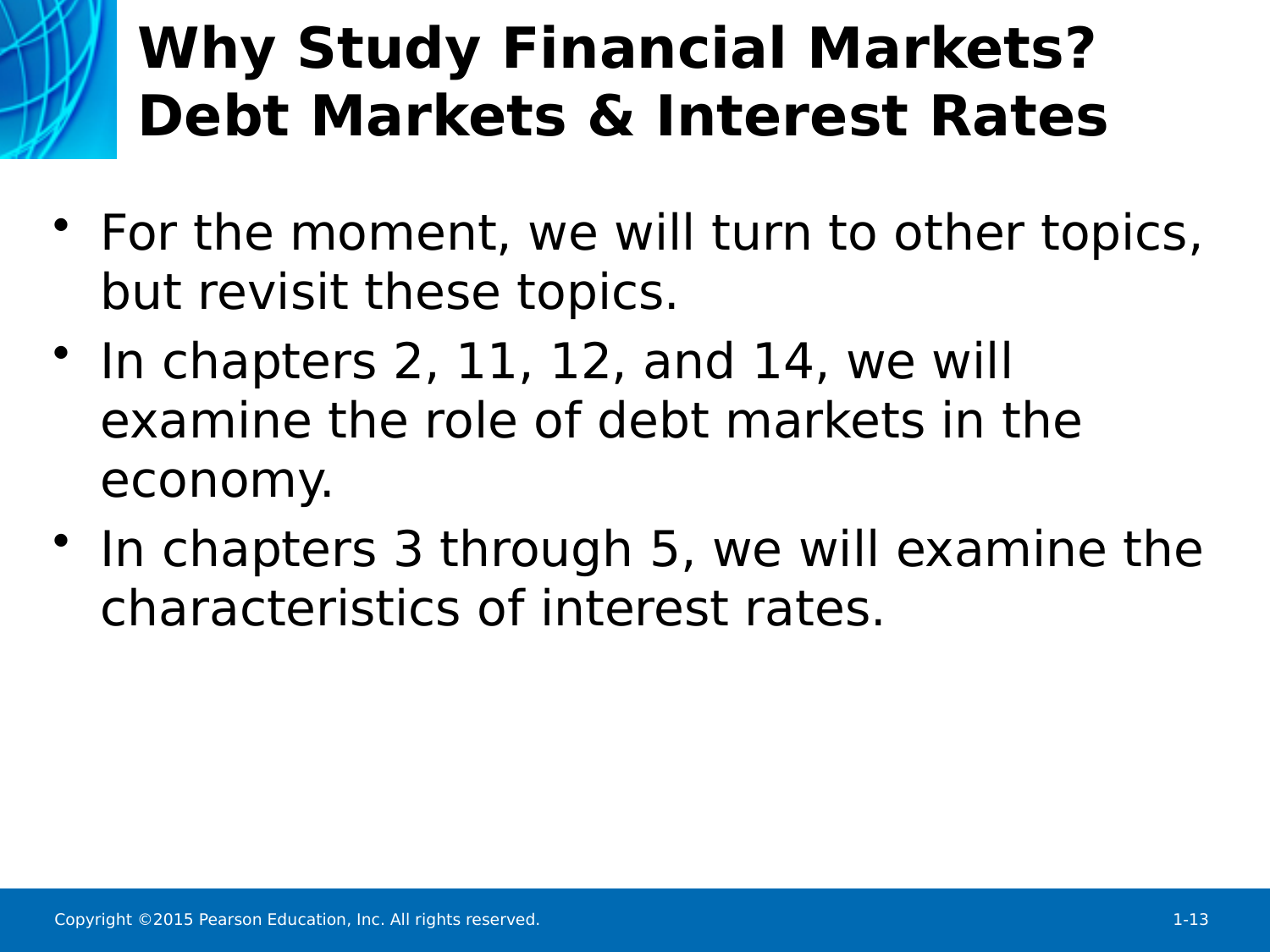

# Why Study Financial Markets? Debt Markets & Interest Rates
For the moment, we will turn to other topics, but revisit these topics.
In chapters 2, 11, 12, and 14, we will examine the role of debt markets in the economy.
In chapters 3 through 5, we will examine the characteristics of interest rates.